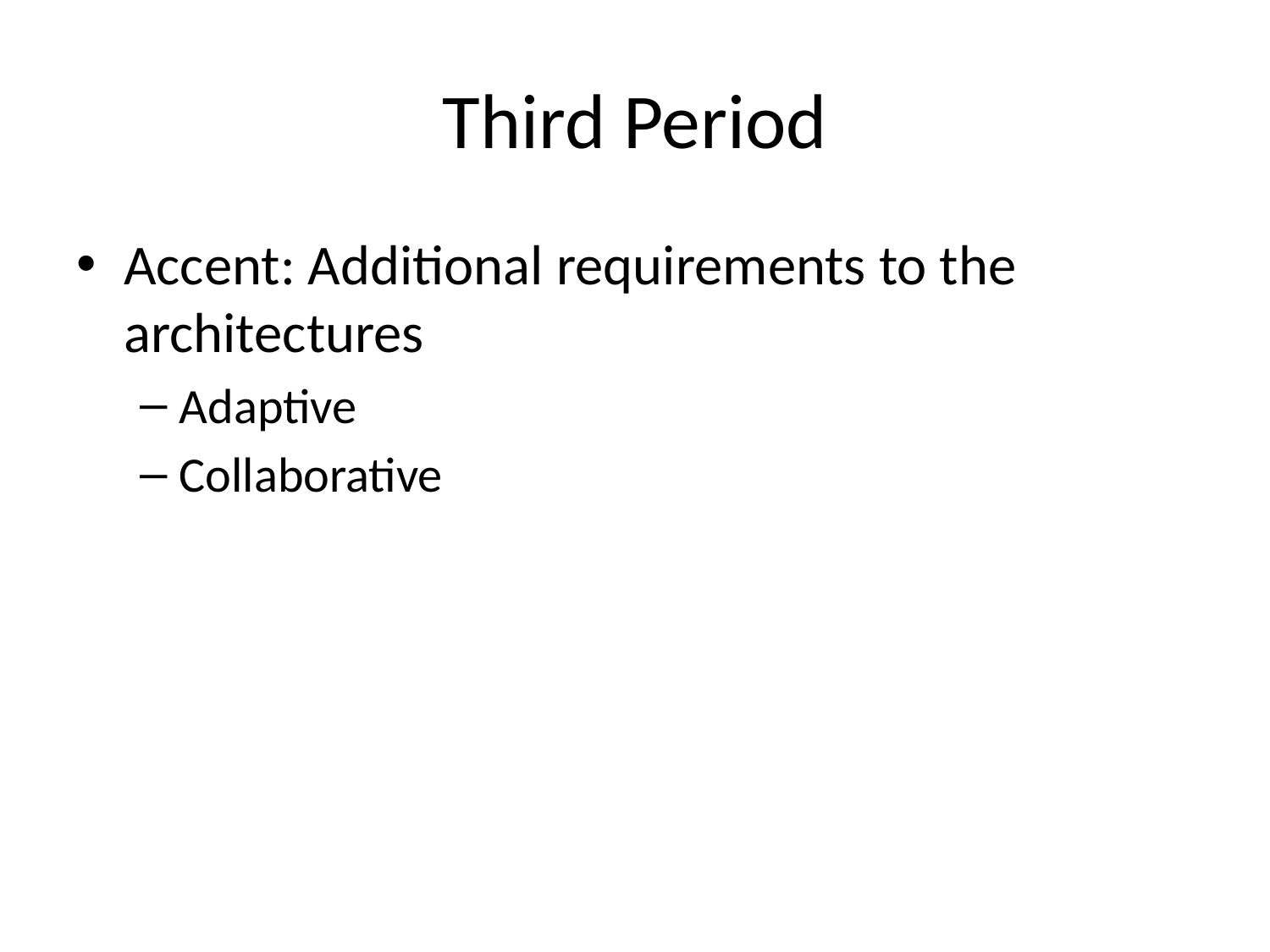

# Third Period
Accent: Additional requirements to the architectures
Adaptive
Collaborative